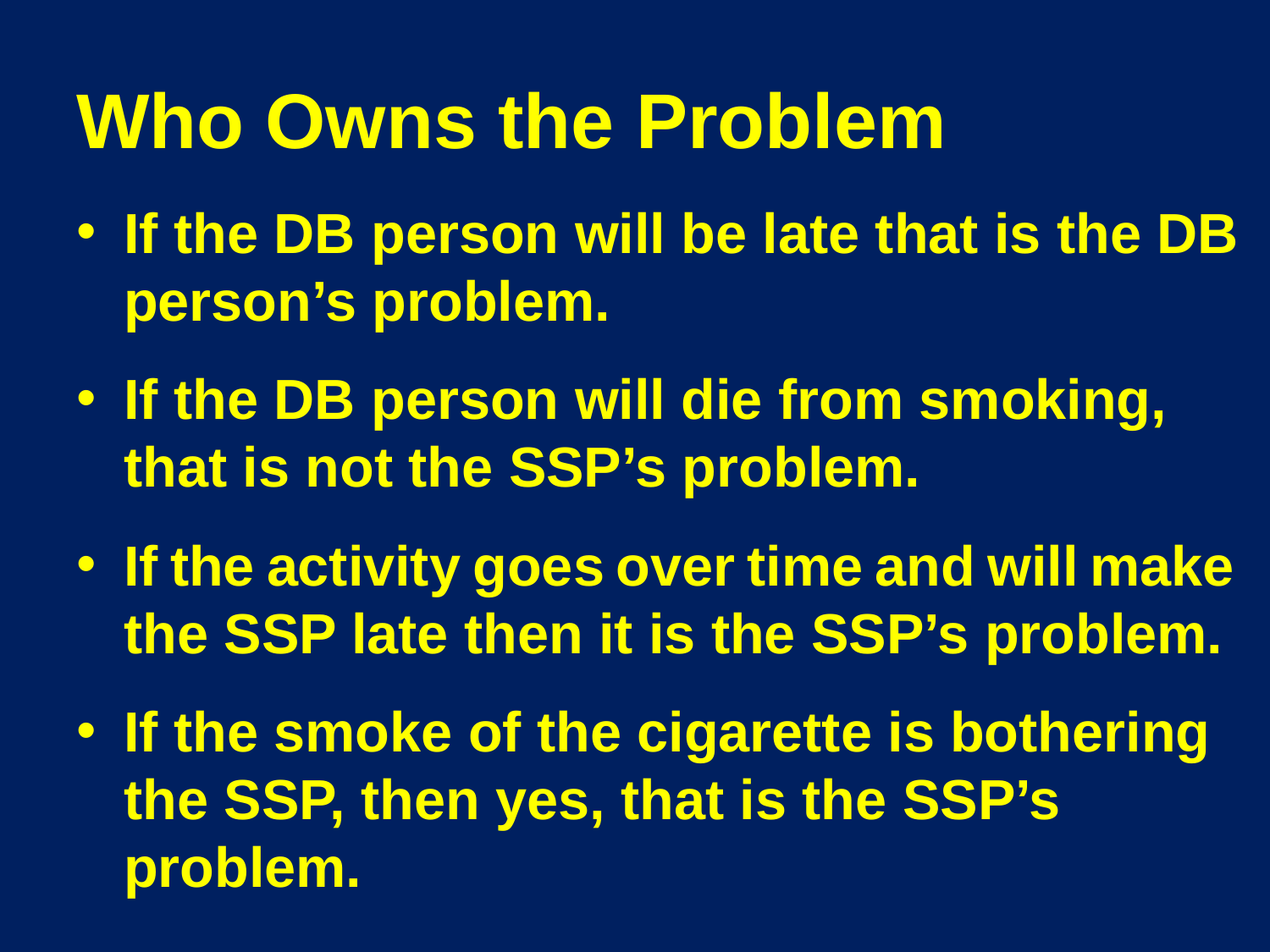

# Who Owns the Problem
If the DB person will be late that is the DB person’s problem.

If the DB person will die from smoking, that is not the SSP’s problem.

If the activity goes over time and will make the SSP late then it is the SSP’s problem.

If the smoke of the cigarette is bothering the SSP, then yes, that is the SSP’s problem.